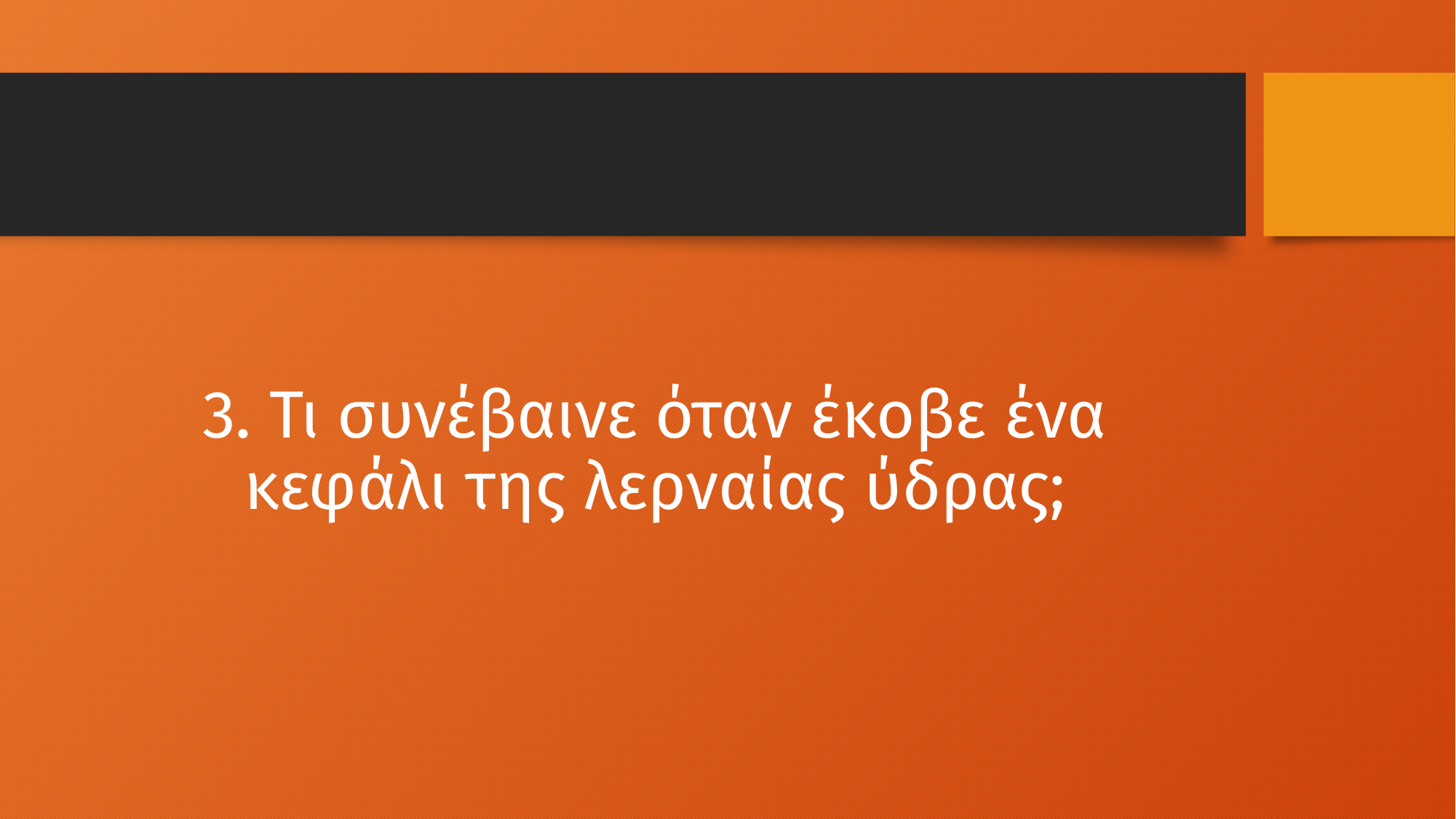

#

3. Τι συνέβαινε όταν έκοβε ένα κεφάλι της λερναίας ύδρας;